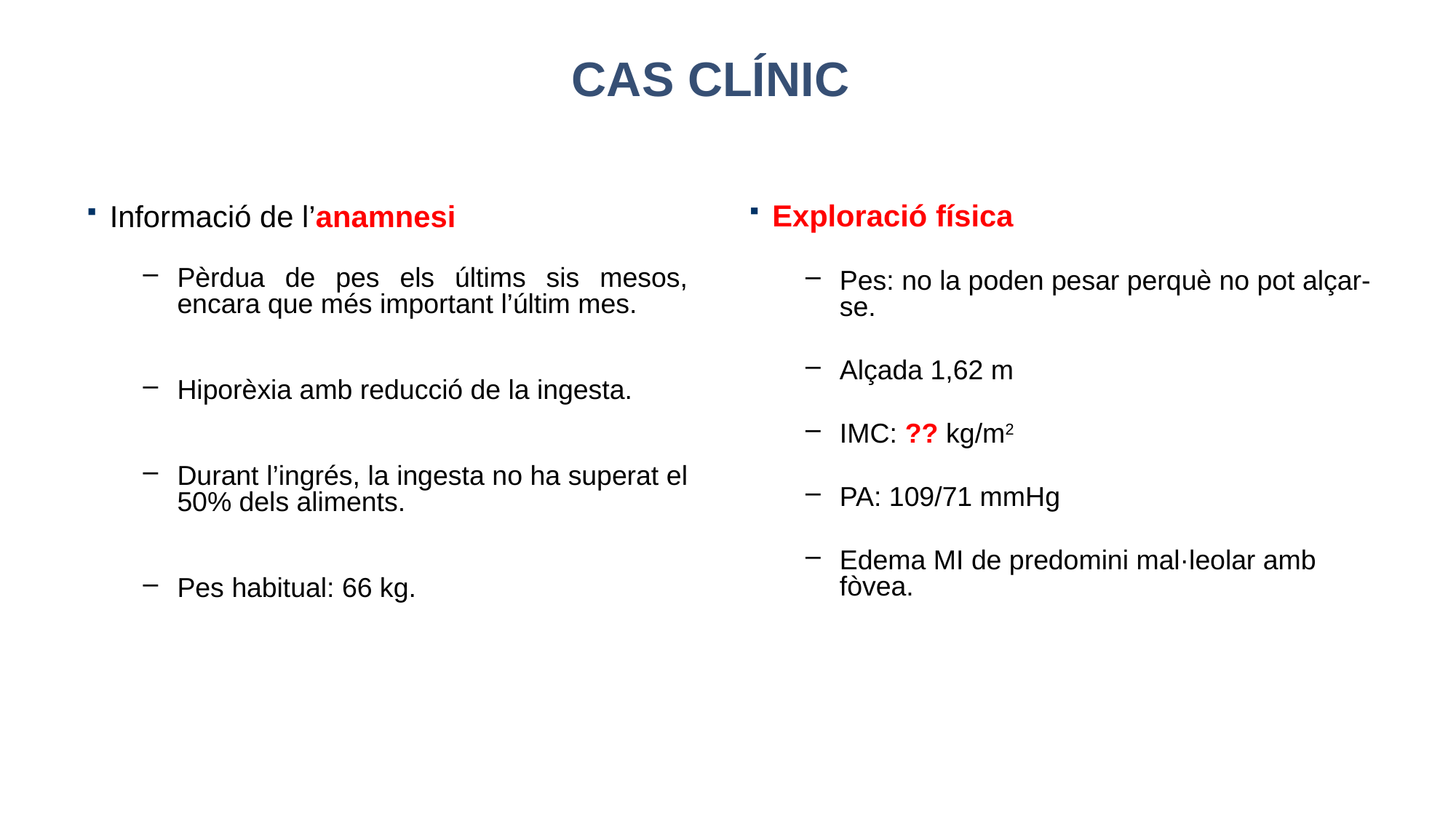

# CAS CLÍNIC
Exploració física

Pes: no la poden pesar perquè no pot alçar-se.

Alçada 1,62 m

IMC: ?? kg/m2

PA: 109/71 mmHg

Edema MI de predomini mal·leolar amb fòvea.

Informació de l’anamnesi

Pèrdua de pes els últims sis mesos, encara que més important l’últim mes.

Hiporèxia amb reducció de la ingesta.

Durant l’ingrés, la ingesta no ha superat el 50% dels aliments.

Pes habitual: 66 kg.